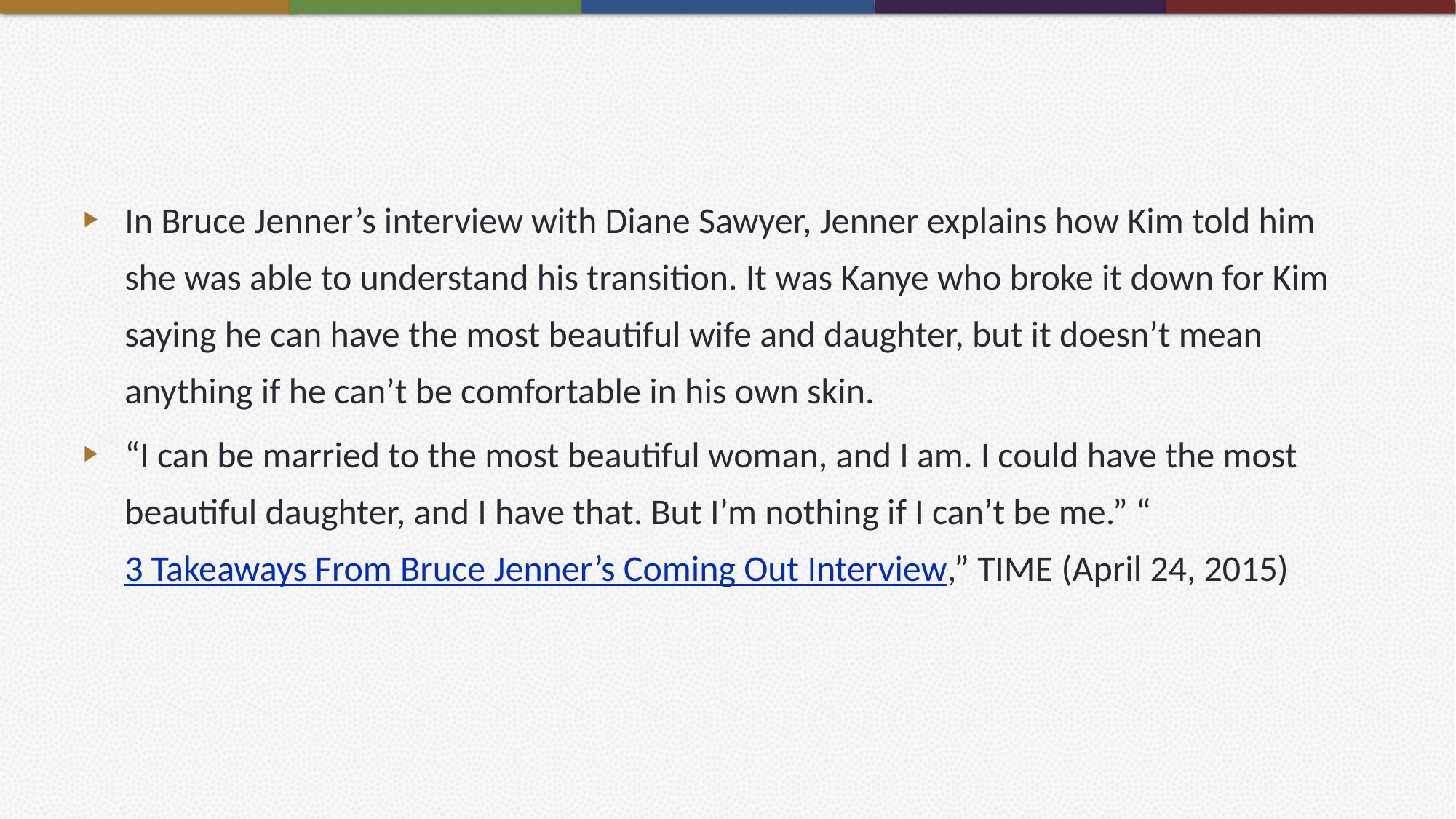

#
In Bruce Jenner’s interview with Diane Sawyer, Jenner explains how Kim told him she was able to understand his transition. It was Kanye who broke it down for Kim saying he can have the most beautiful wife and daughter, but it doesn’t mean anything if he can’t be comfortable in his own skin.
“I can be married to the most beautiful woman, and I am. I could have the most beautiful daughter, and I have that. But I’m nothing if I can’t be me.” “3 Takeaways From Bruce Jenner’s Coming Out Interview,” TIME (April 24, 2015)